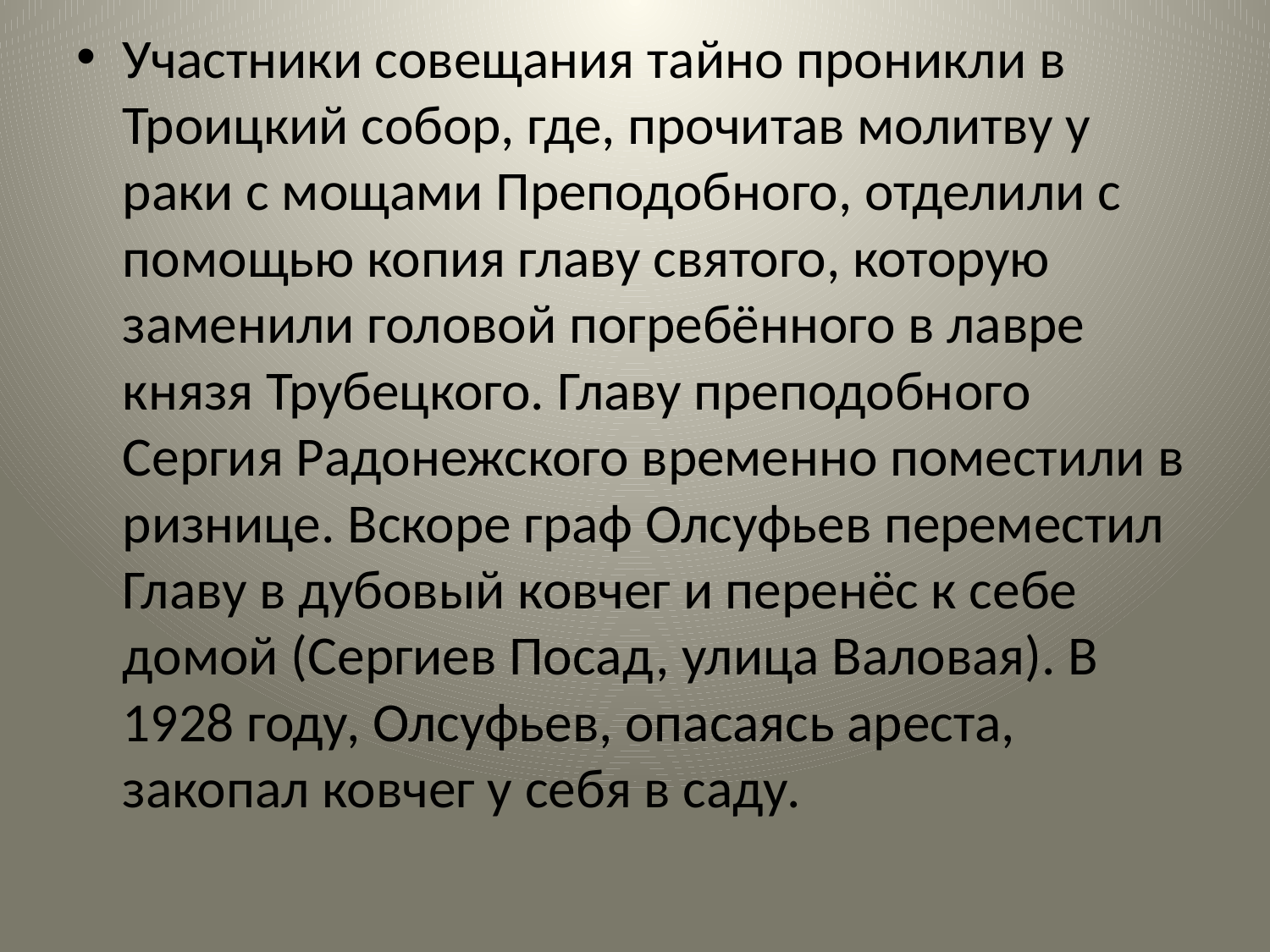

Участники совещания тайно проникли в Троицкий собор, где, прочитав молитву у раки с мощами Преподобного, отделили с помощью копия главу святого, которую заменили головой погребённого в лавре князя Трубецкого. Главу преподобного Сергия Радонежского временно поместили в ризнице. Вскоре граф Олсуфьев переместил Главу в дубовый ковчег и перенёс к себе домой (Сергиев Посад, улица Валовая). В 1928 году, Олсуфьев, опасаясь ареста, закопал ковчег у себя в саду.